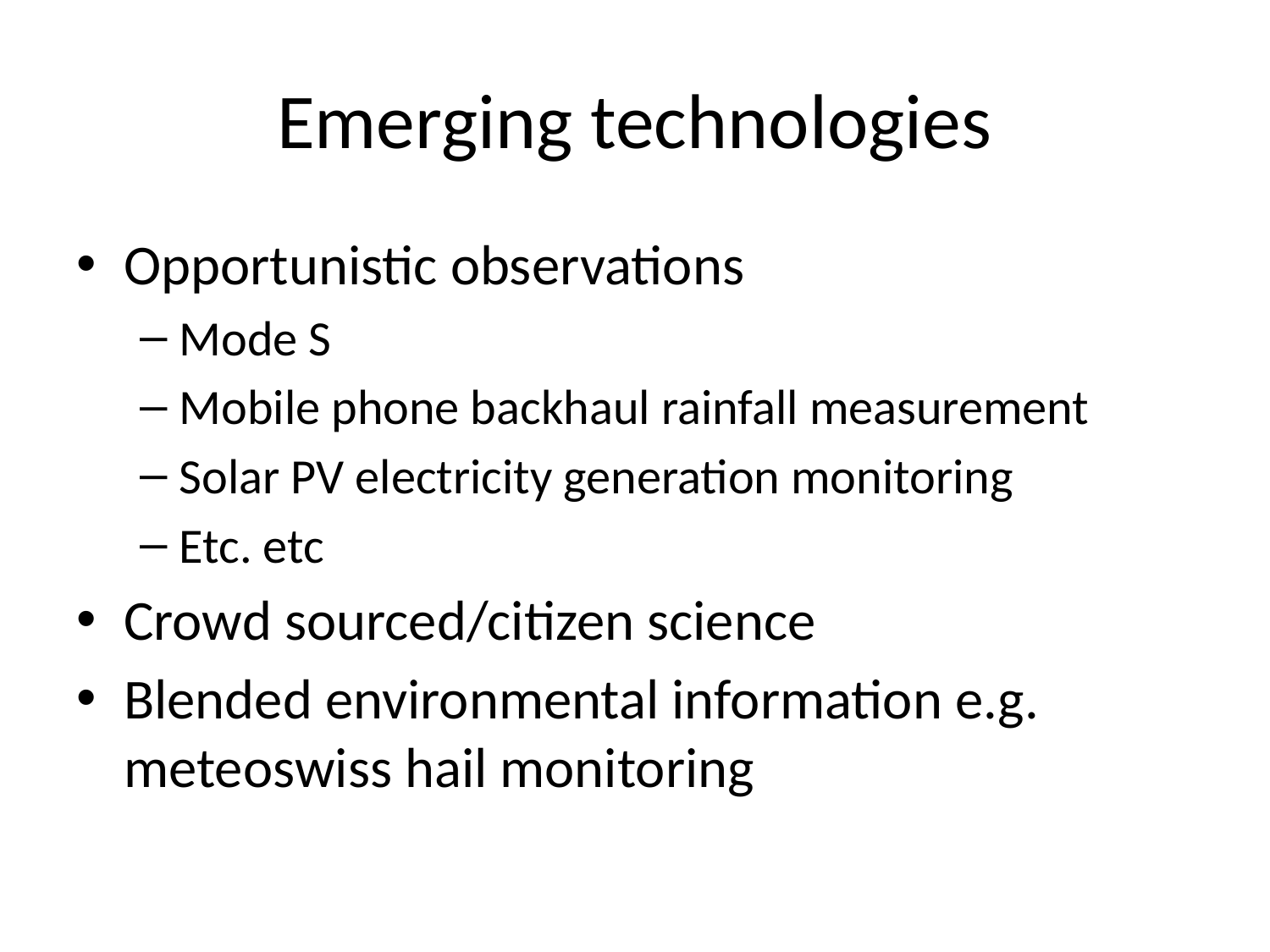

# Emerging technologies
Opportunistic observations
Mode S
Mobile phone backhaul rainfall measurement
Solar PV electricity generation monitoring
Etc. etc
Crowd sourced/citizen science
Blended environmental information e.g. meteoswiss hail monitoring